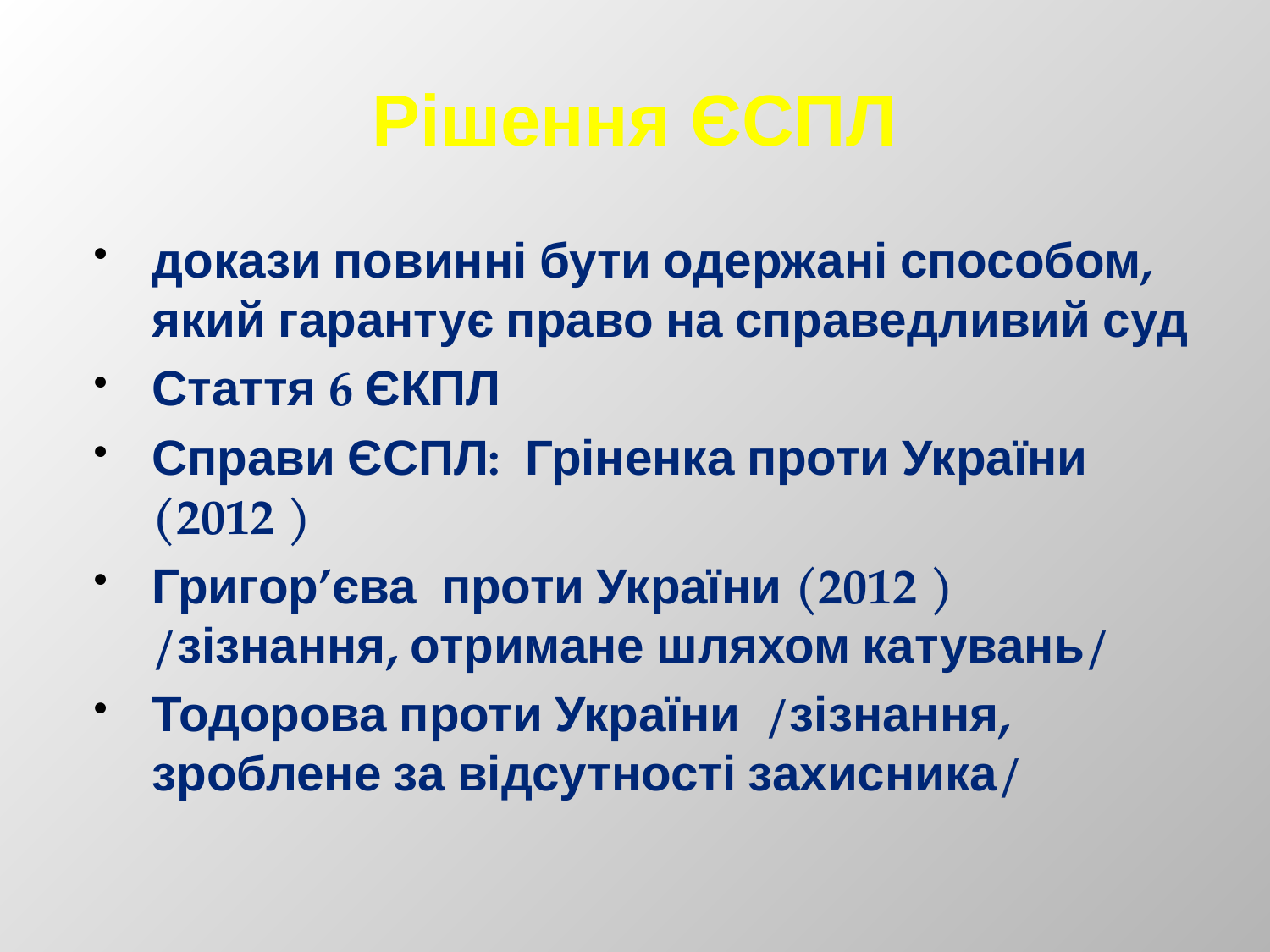

# Рішення ЄСПЛ
докази повинні бути одержані способом, який гарантує право на справедливий суд
Стаття 6 ЄКПЛ
Справи ЄСПЛ:  Гріненка проти України (2012 )
Григор’єва  проти України (2012 ) /зізнання, отримане шляхом катувань/
Тодорова проти України  /зізнання, зроблене за відсутності захисника/